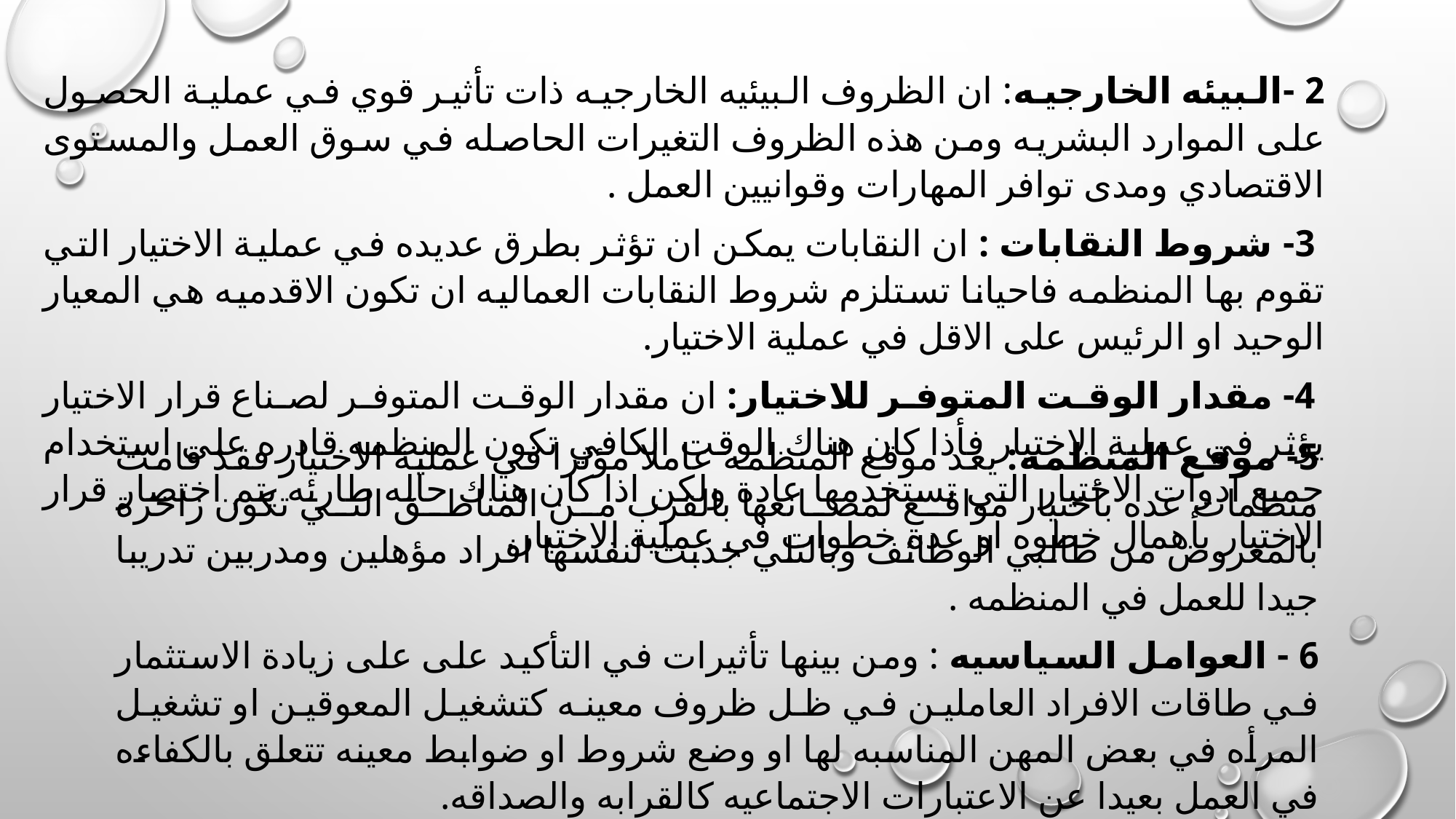

2 -البيئه الخارجيه: ان الظروف البيئيه الخارجيه ذات تأثير قوي في عملية الحصول على الموارد البشريه ومن هذه الظروف التغيرات الحاصله في سوق العمل والمستوى الاقتصادي ومدى توافر المهارات وقوانيين العمل .
 3- شروط النقابات : ان النقابات يمكن ان تؤثر بطرق عديده في عملية الاختيار التي تقوم بها المنظمه فاحيانا تستلزم شروط النقابات العماليه ان تكون الاقدميه هي المعيار الوحيد او الرئيس على الاقل في عملية الاختيار.
 4- مقدار الوقت المتوفر للاختيار: ان مقدار الوقت المتوفر لصناع قرار الاختيار يؤثر في عملية الاختيار فأذا كان هناك الوقت الكافي تكون المنظمه قادره على استخدام جميع ادوات الاختيار التي تستخدمها عادة ولكن اذا كان هناك حاله طارئه يتم اختصار قرار الاختيار بأهمال خطوه او عدة خطوات في عملية الاختيار.
5- موقع المنظمه: يعد موقع المنظمه عاملا مؤثرا في عملية الاختيار فقد قامت منظمات عده بأختيار مواقع لمصانعها بالقرب من المناطق التي تكون زاخرة بالمعروض من طالبي الوظائف وبالتلي جذبت لنفسها افراد مؤهلين ومدربين تدريبا جيدا للعمل في المنظمه .
6 - العوامل السياسيه : ومن بينها تأثيرات في التأكيد على على زيادة الاستثمار في طاقات الافراد العاملين في ظل ظروف معينه كتشغيل المعوقين او تشغيل المرأه في بعض المهن المناسبه لها او وضع شروط او ضوابط معينه تتعلق بالكفاءه في العمل بعيدا عن الاعتبارات الاجتماعيه كالقرابه والصداقه.